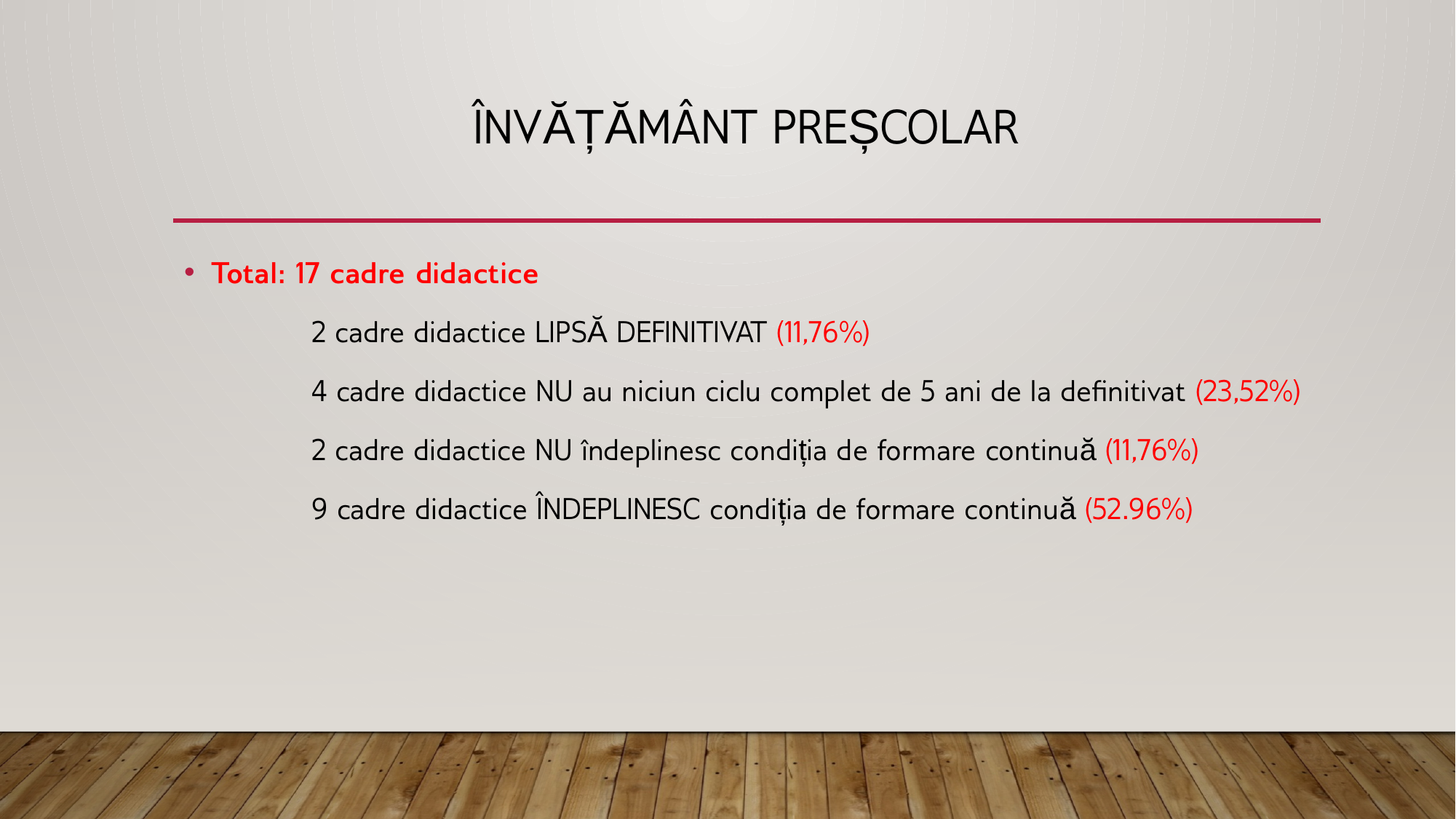

# Învățământ preșcolar
Total: 17 cadre didactice
              2 cadre didactice LIPSĂ DEFINITIVAT (11,76%)
              4 cadre didactice NU au niciun ciclu complet de 5 ani de la definitivat (23,52%)
              2 cadre didactice NU îndeplinesc condiția de formare continuă (11,76%)
              9 cadre didactice ÎNDEPLINESC condiția de formare continuă (52.96%)